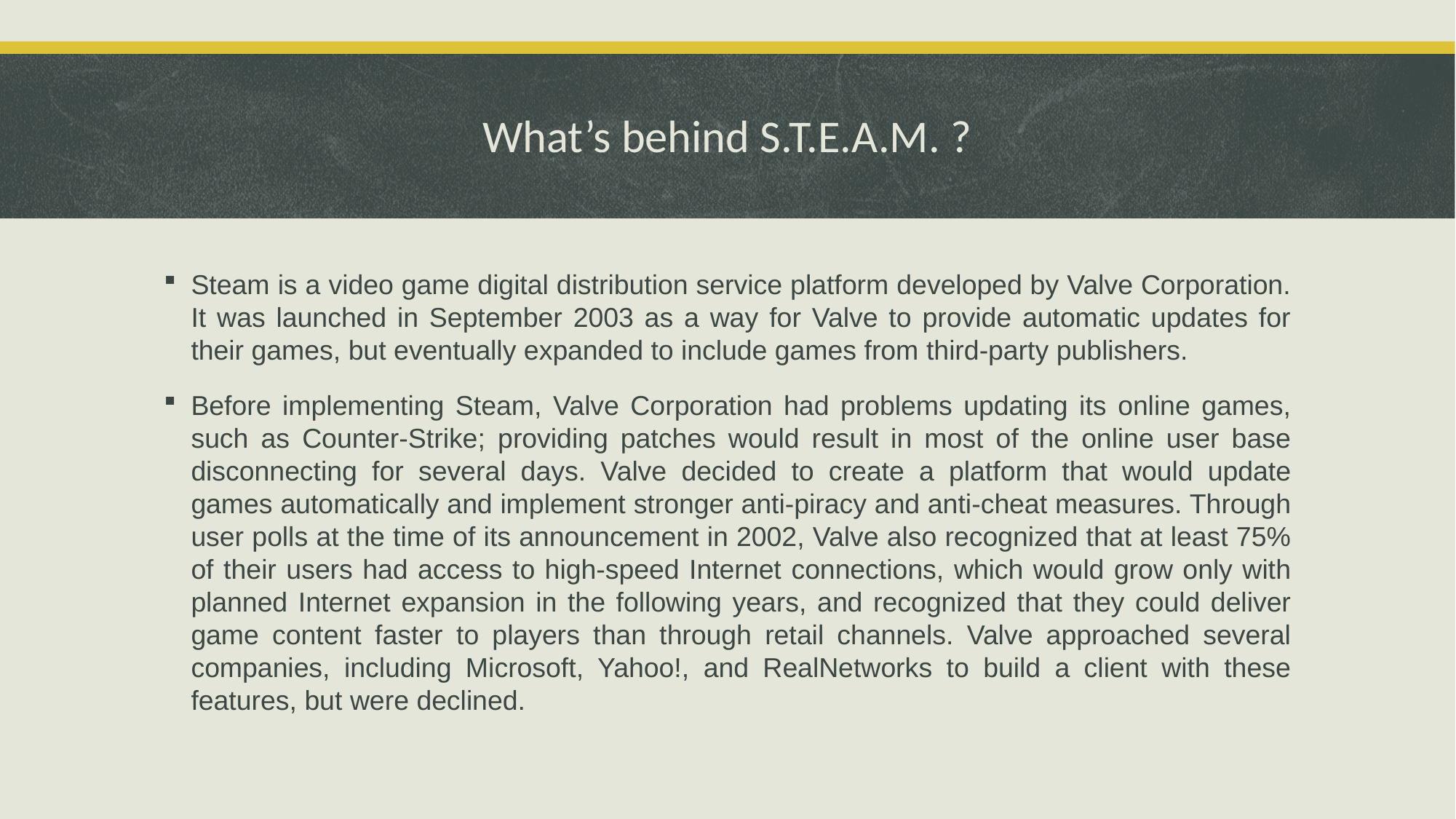

# What’s behind S.T.E.A.M. ?
Steam is a video game digital distribution service platform developed by Valve Corporation. It was launched in September 2003 as a way for Valve to provide automatic updates for their games, but eventually expanded to include games from third-party publishers.
Before implementing Steam, Valve Corporation had problems updating its online games, such as Counter-Strike; providing patches would result in most of the online user base disconnecting for several days. Valve decided to create a platform that would update games automatically and implement stronger anti-piracy and anti-cheat measures. Through user polls at the time of its announcement in 2002, Valve also recognized that at least 75% of their users had access to high-speed Internet connections, which would grow only with planned Internet expansion in the following years, and recognized that they could deliver game content faster to players than through retail channels. Valve approached several companies, including Microsoft, Yahoo!, and RealNetworks to build a client with these features, but were declined.